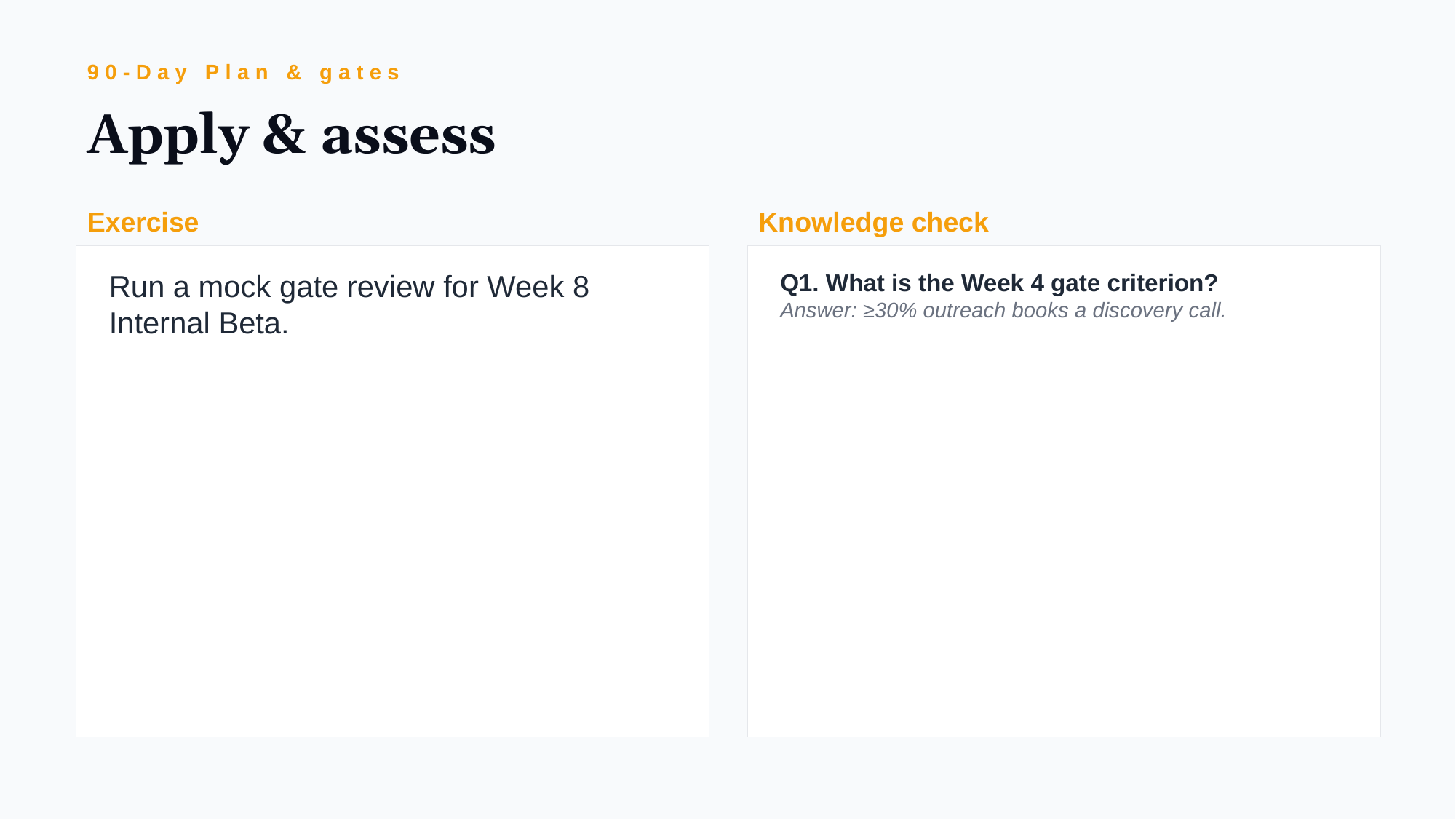

90-Day Plan & gates
Apply & assess
Exercise
Knowledge check

Run a mock gate review for Week 8 Internal Beta.
Q1. What is the Week 4 gate criterion?
Answer: ≥30% outreach books a discovery call.